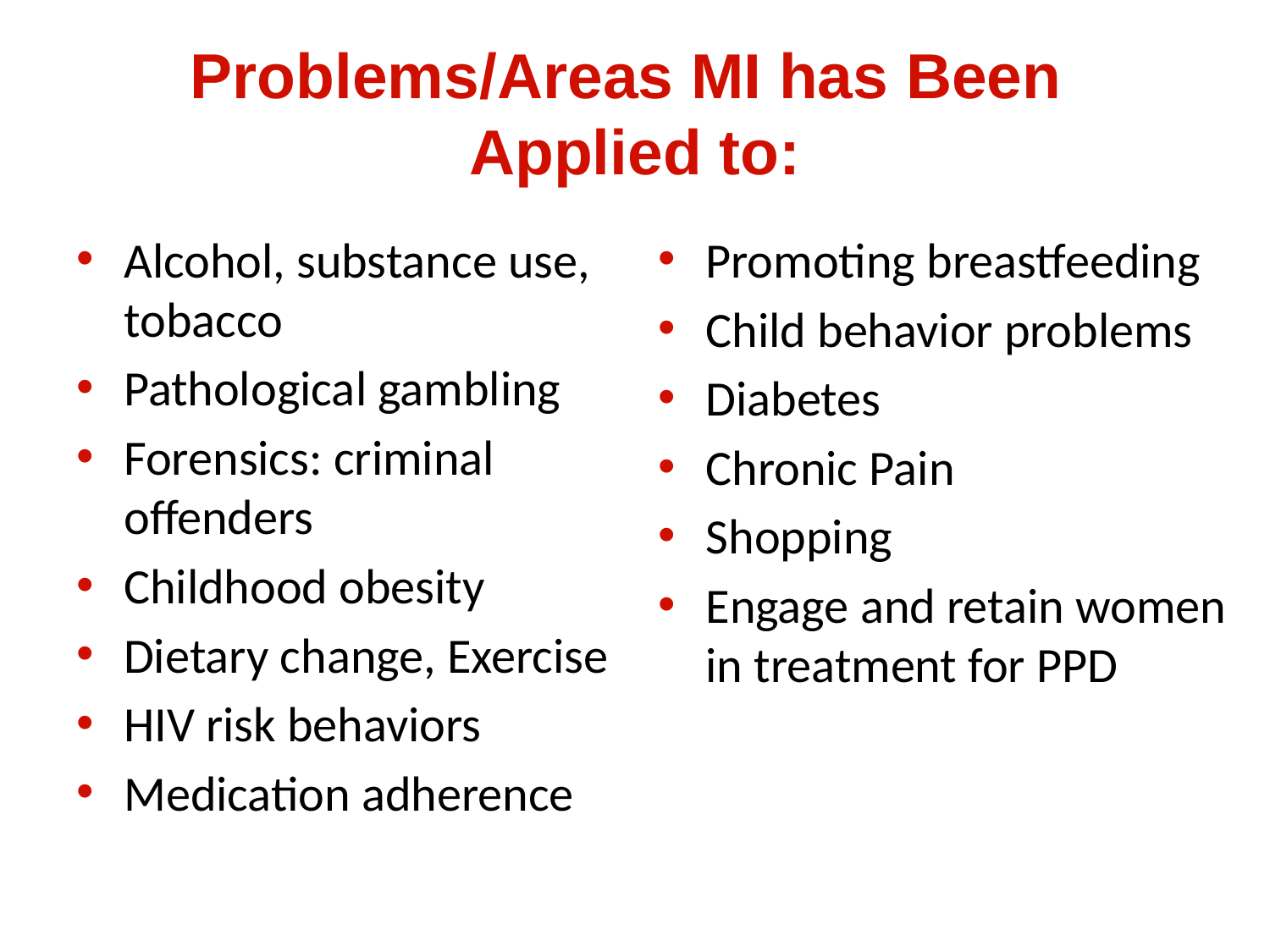

# Problems/Areas MI has Been Applied to:
Alcohol, substance use, tobacco
Pathological gambling
Forensics: criminal offenders
Childhood obesity
Dietary change, Exercise
HIV risk behaviors
Medication adherence
Promoting breastfeeding
Child behavior problems
Diabetes
Chronic Pain
Shopping
Engage and retain women in treatment for PPD